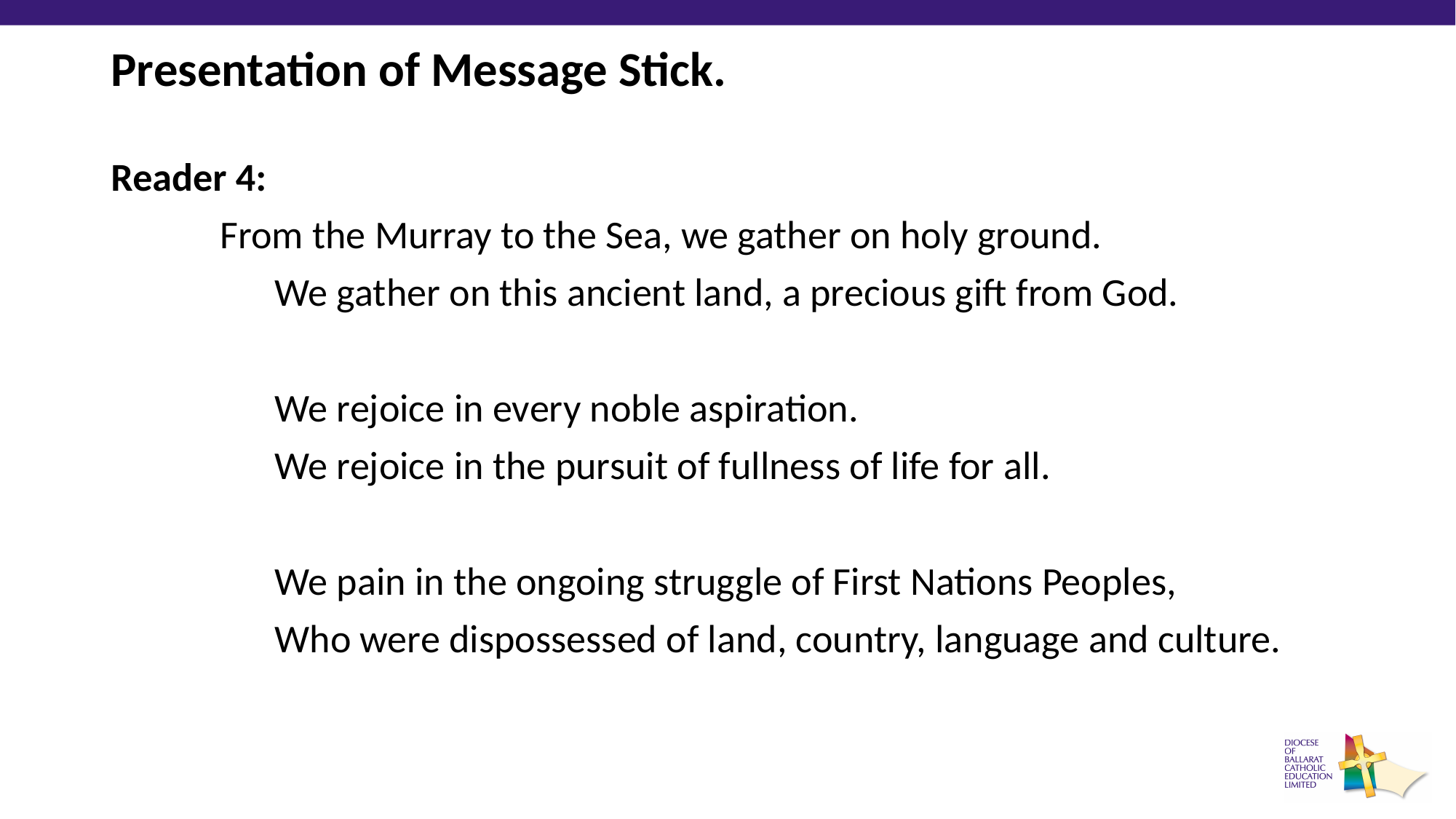

Presentation of Message Stick.

Reader 4:
	From the Murray to the Sea, we gather on holy ground.
	We gather on this ancient land, a precious gift from God.

	We rejoice in every noble aspiration.
	We rejoice in the pursuit of fullness of life for all.

	We pain in the ongoing struggle of First Nations Peoples,
	Who were dispossessed of land, country, language and culture.